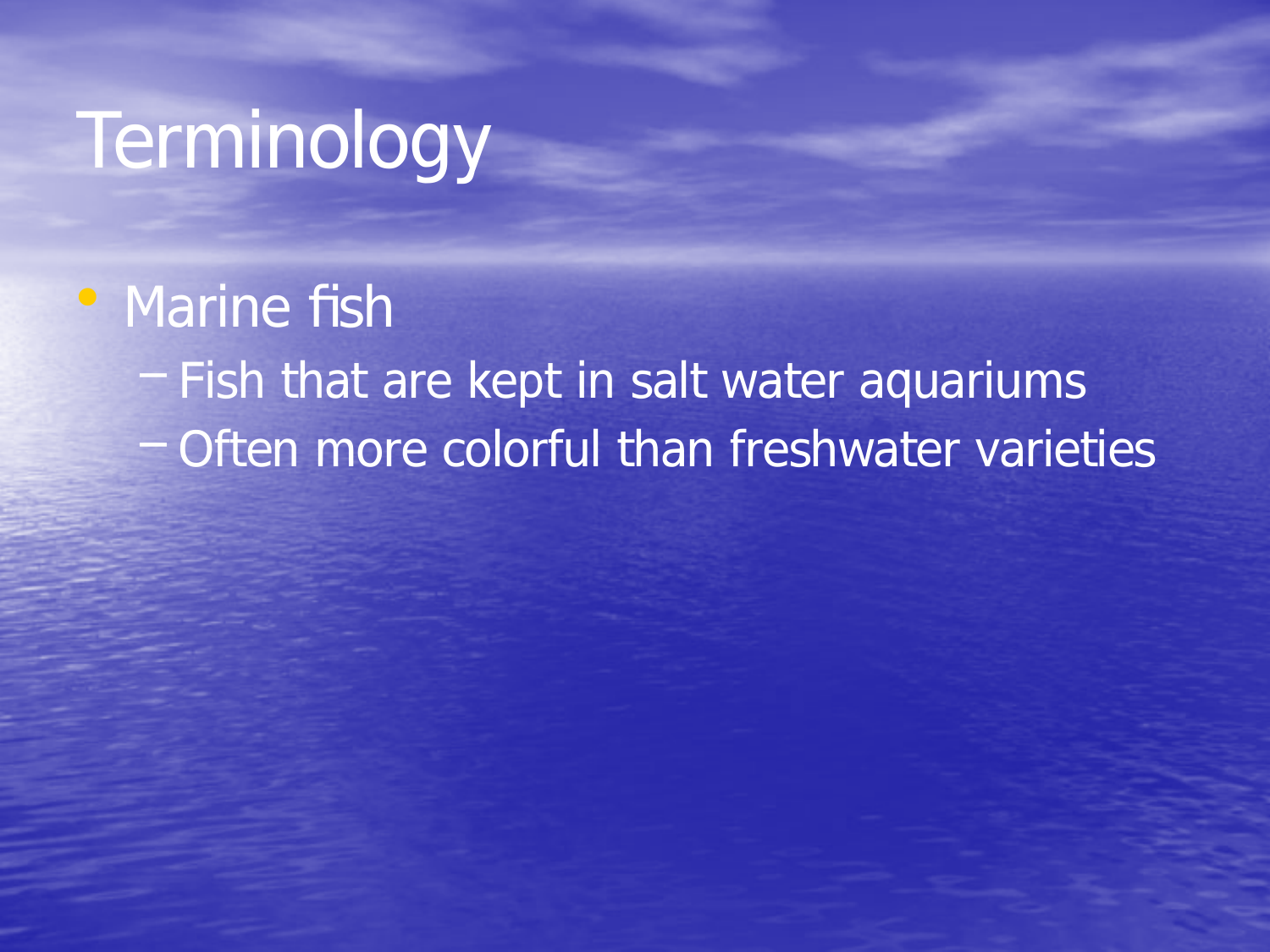

# Terminology
Marine fish
Fish that are kept in salt water aquariums
Often more colorful than freshwater varieties